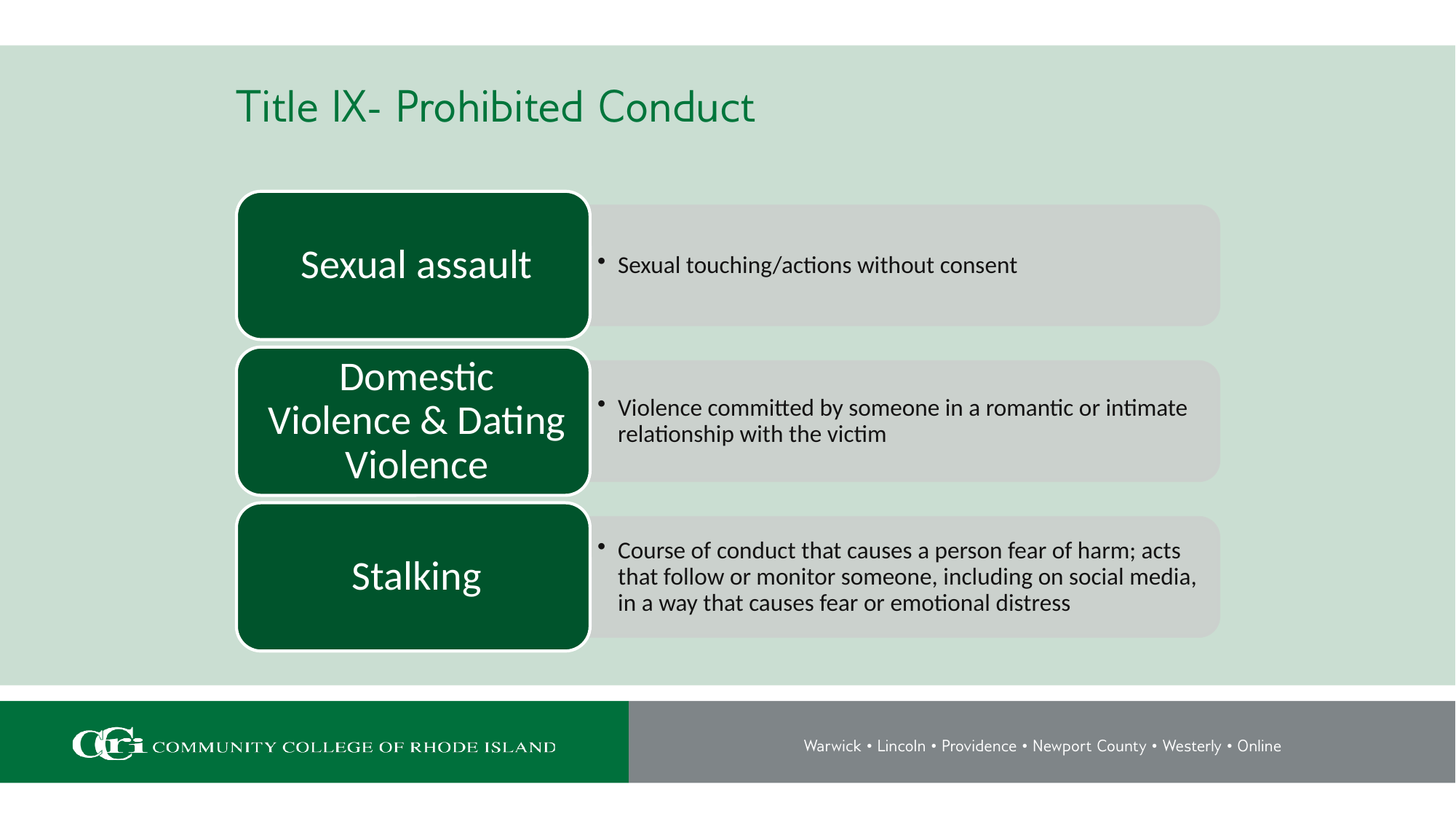

# Title IX- Prohibited Conduct
Sexual touching/actions without consent
Sexual assault
Violence committed by someone in a romantic or intimate relationship with the victim
Domestic Violence & Dating Violence
Course of conduct that causes a person fear of harm; acts that follow or monitor someone, including on social media, in a way that causes fear or emotional distress
Stalking